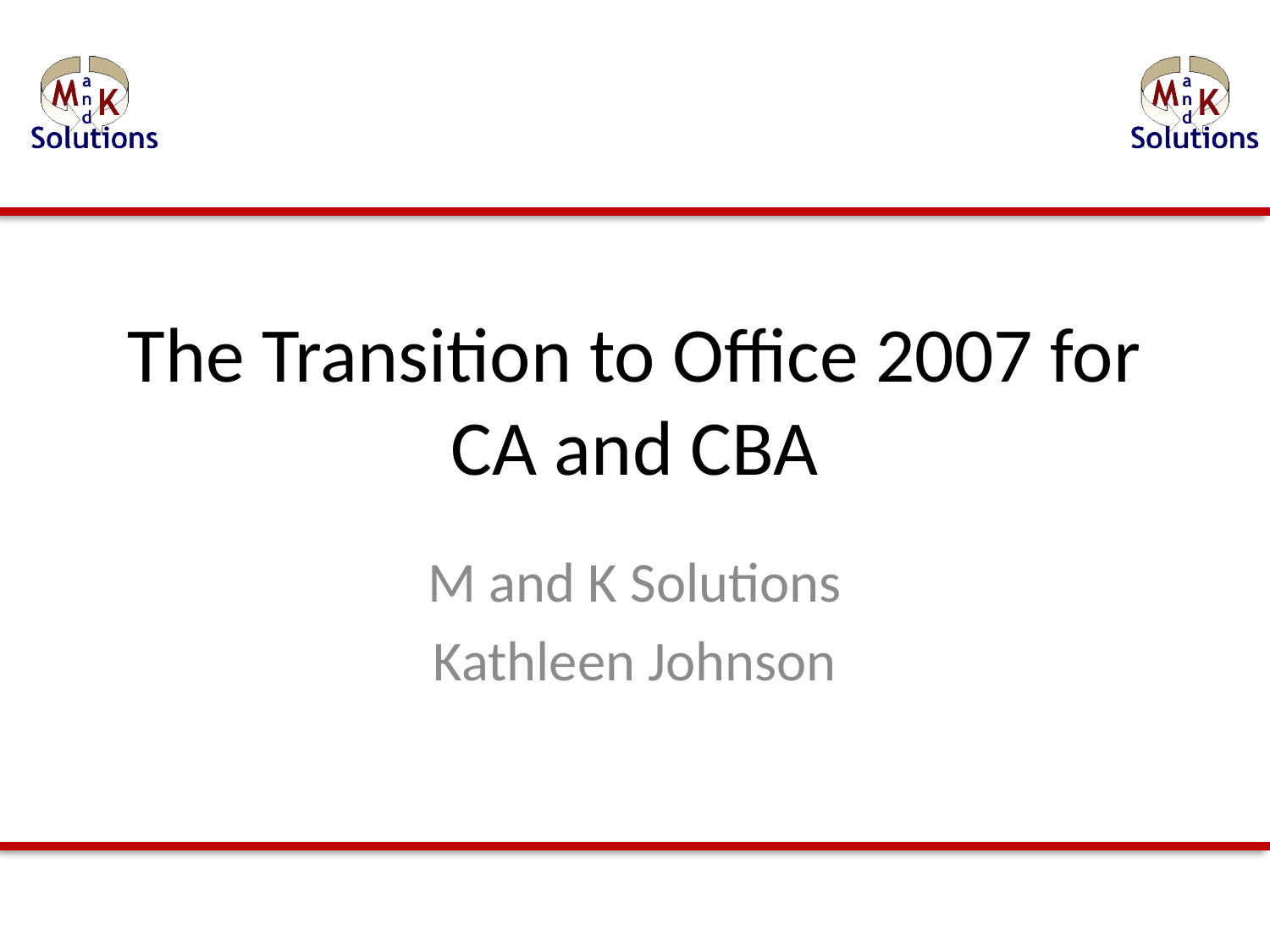

# The Transition to Office 2007 for CA and CBA
M and K Solutions
Kathleen Johnson